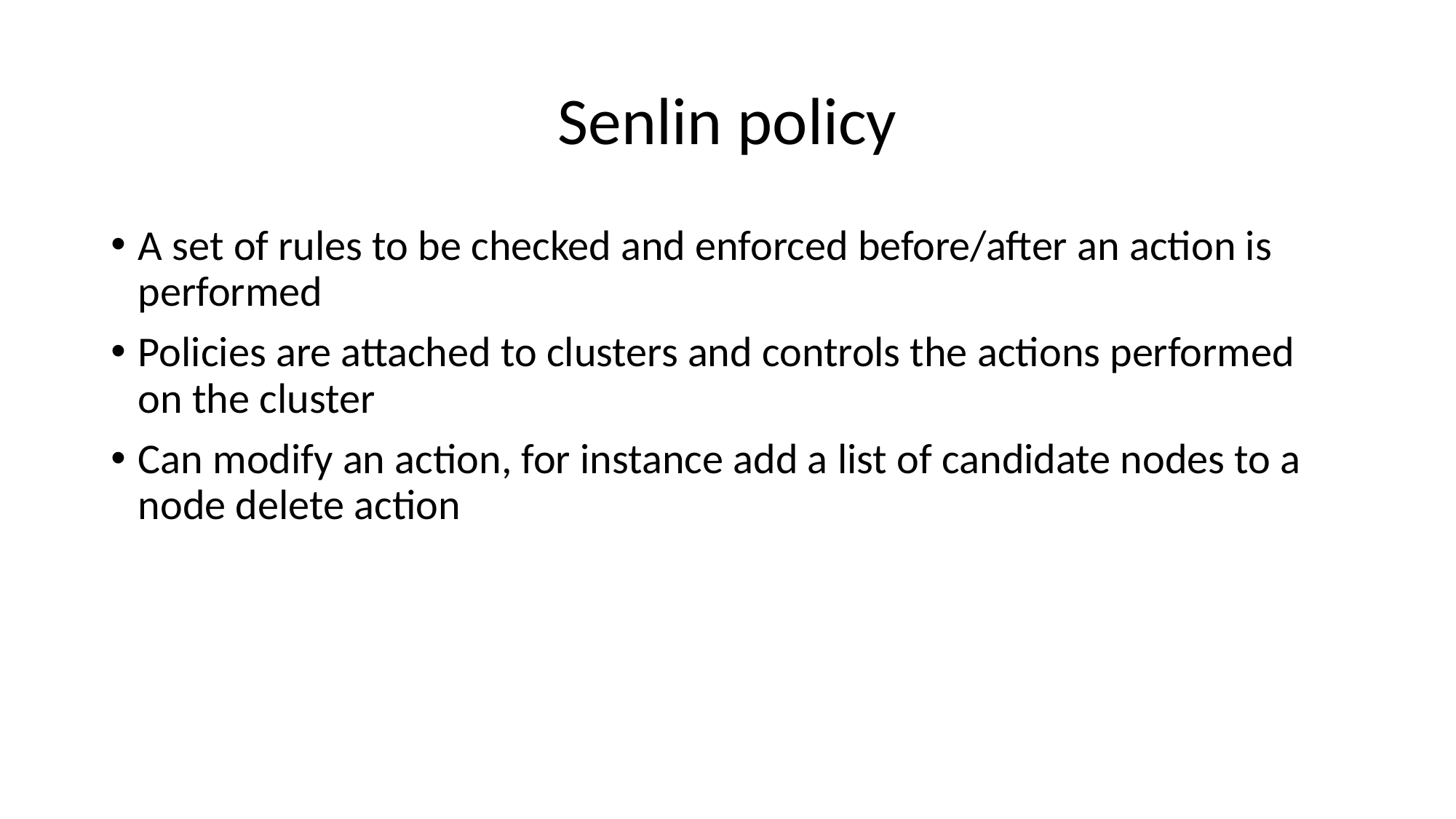

# Senlin policy
A set of rules to be checked and enforced before/after an action is performed
Policies are attached to clusters and controls the actions performed on the cluster
Can modify an action, for instance add a list of candidate nodes to a node delete action